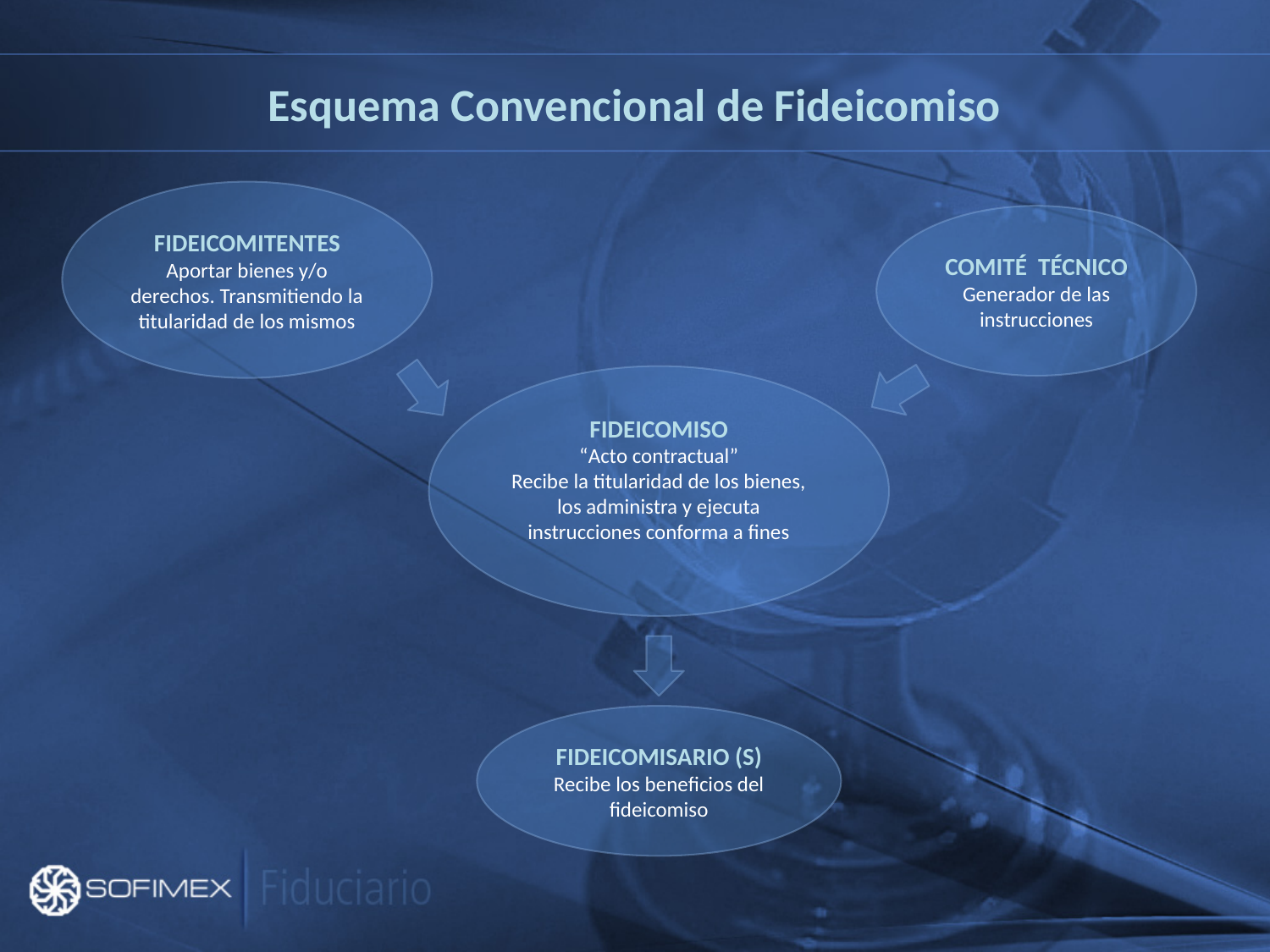

# Esquema Convencional de Fideicomiso
FIDEICOMITENTES
Aportar bienes y/o derechos. Transmitiendo la titularidad de los mismos
COMITÉ  TÉCNICO
Generador de las instrucciones

FIDEICOMISO
“Acto contractual”
Recibe la titularidad de los bienes, los administra y ejecuta instrucciones conforma a fines

FIDEICOMISARIO (S)
Recibe los beneficios del fideicomiso